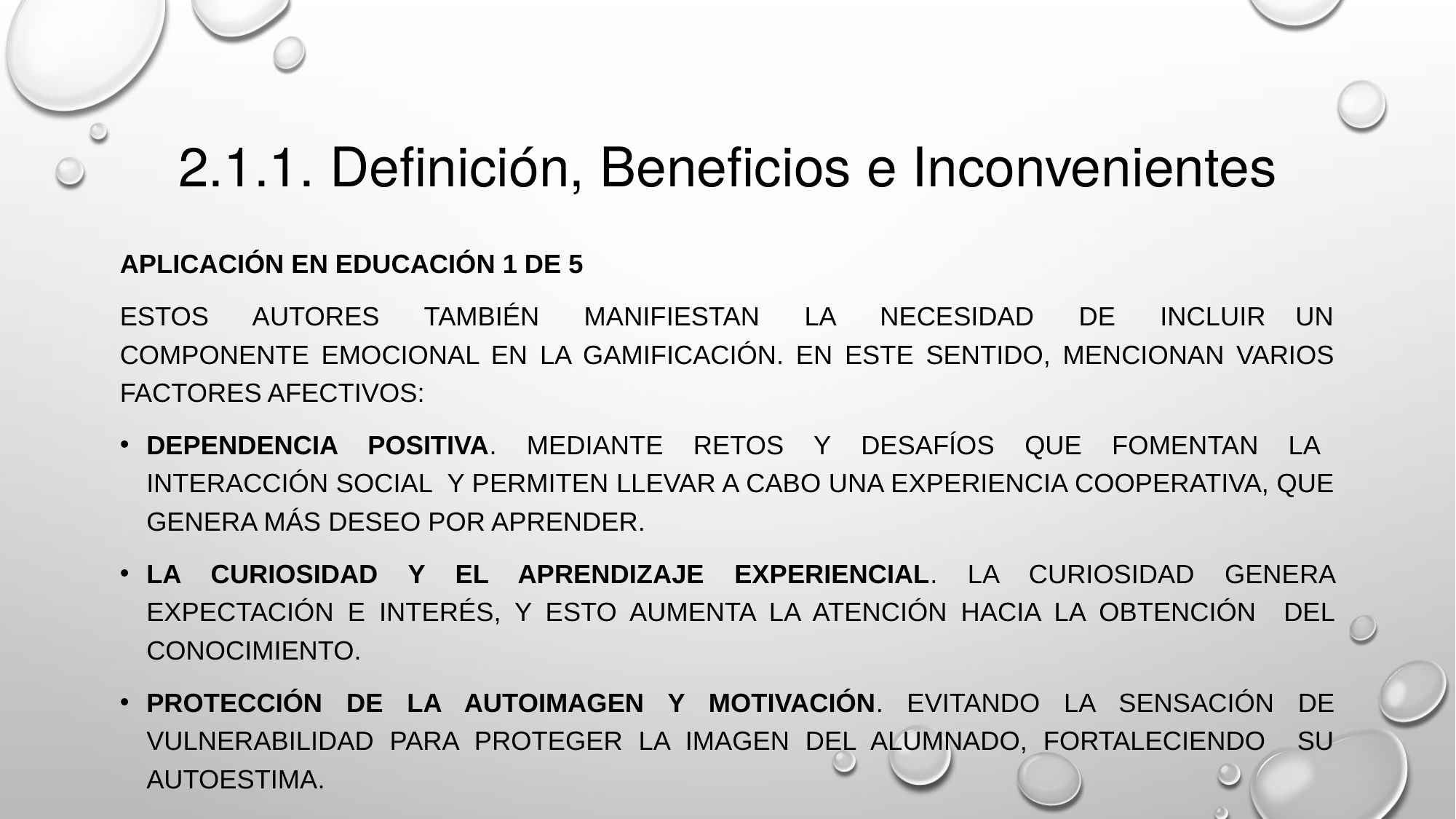

# 2.1.1. Definición, Beneficios e Inconvenientes
Aplicación en educación 1 de 5
Estos   autores   también   manifiestan   la   necesidad   de   incluir  un componente emocional en la gamificación. En este sentido, mencionan varios factores afectivos:
Dependencia  positiva.  Mediante  retos  y  desafíos  que  fomentan  la  interacción social  y permiten llevar a cabo una experiencia cooperativa, que genera más deseo por aprender.
La curiosidad y el aprendizaje experiencial. La curiosidad genera expectación e interés, y esto aumenta la atención hacia la obtención  del conocimiento.
Protección de la autoimagen y motivación. Evitando la sensación de vulnerabilidad para proteger la imagen del alumnado, fortaleciendo  su autoestima.